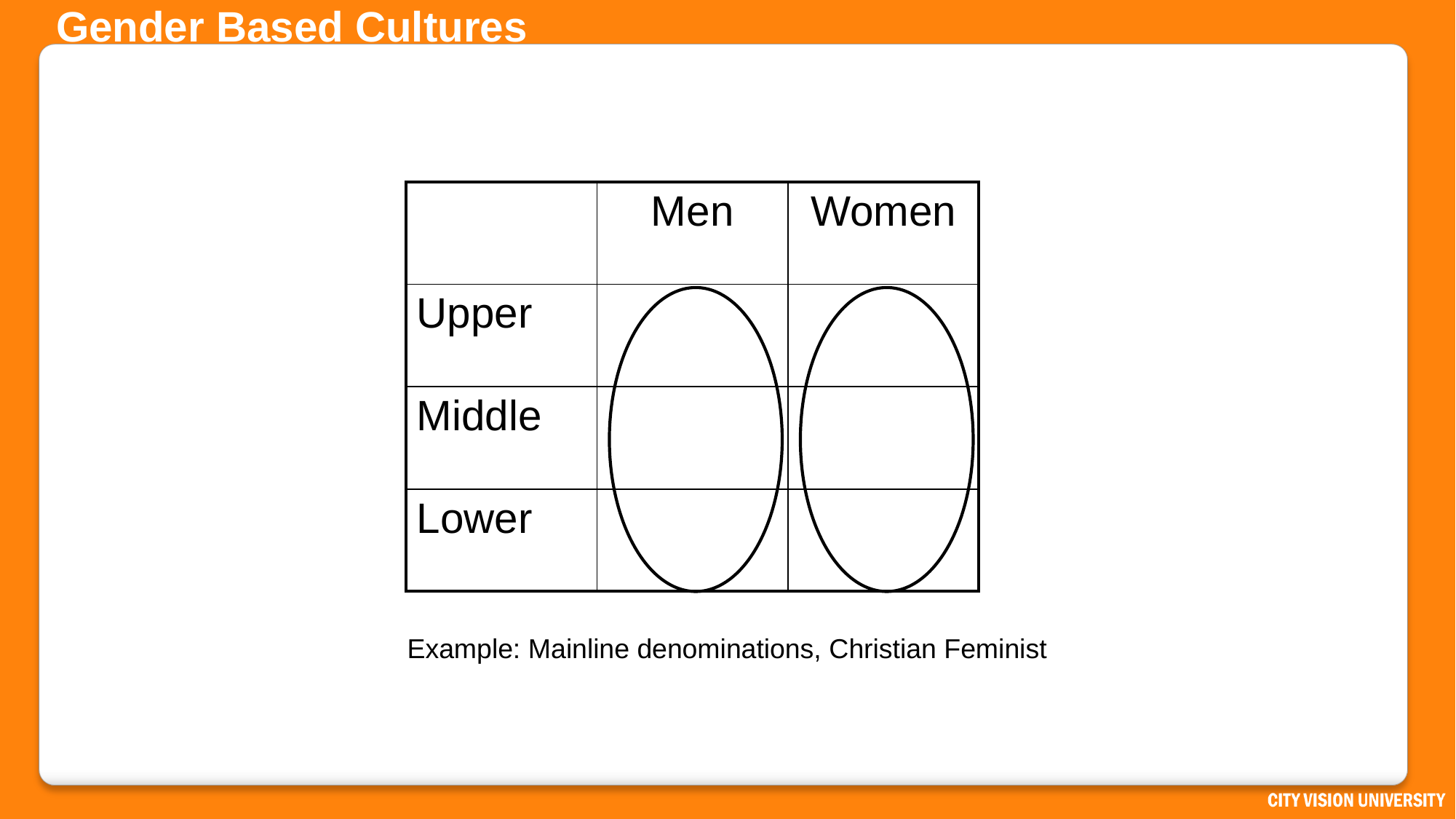

# Gender Based Cultures
|  | Men | Women |
| --- | --- | --- |
| Upper |  |  |
| Middle |  |  |
| Lower |  |  |

Example: Mainline denominations, Christian Feminist